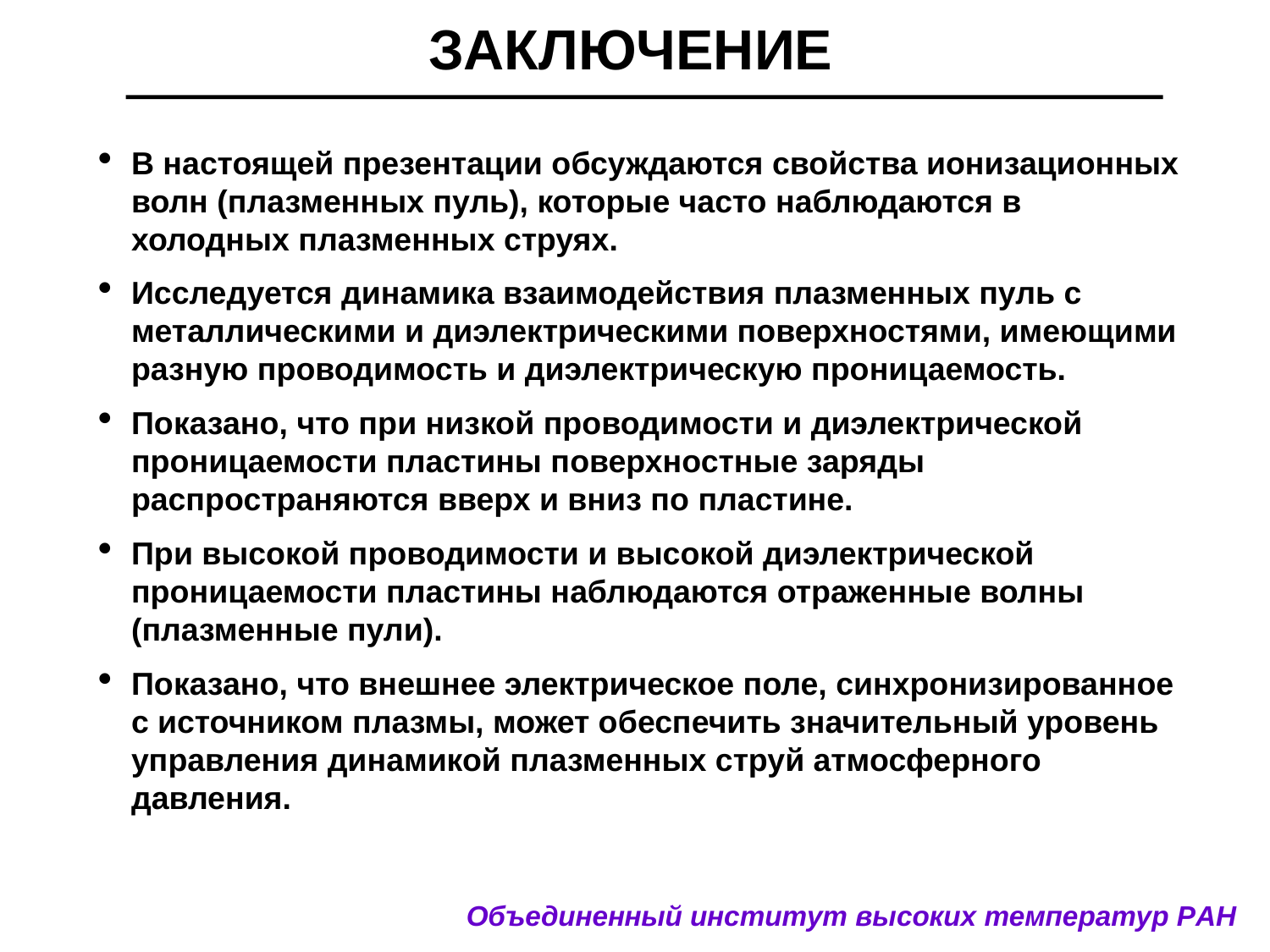

ЗАКЛЮЧЕНИЕ

В настоящей презентации обсуждаются свойства ионизационных волн (плазменных пуль), которые часто наблюдаются в холодных плазменных струях.
Исследуется динамика взаимодействия плазменных пуль с металлическими и диэлектрическими поверхностями, имеющими разную проводимость и диэлектрическую проницаемость.
Показано, что при низкой проводимости и диэлектрической проницаемости пластины поверхностные заряды распространяются вверх и вниз по пластине.
При высокой проводимости и высокой диэлектрической проницаемости пластины наблюдаются отраженные волны (плазменные пули).
Показано, что внешнее электрическое поле, синхронизированное с источником плазмы, может обеспечить значительный уровень управления динамикой плазменных струй атмосферного давления.
Объединенный институт высоких температур РАН